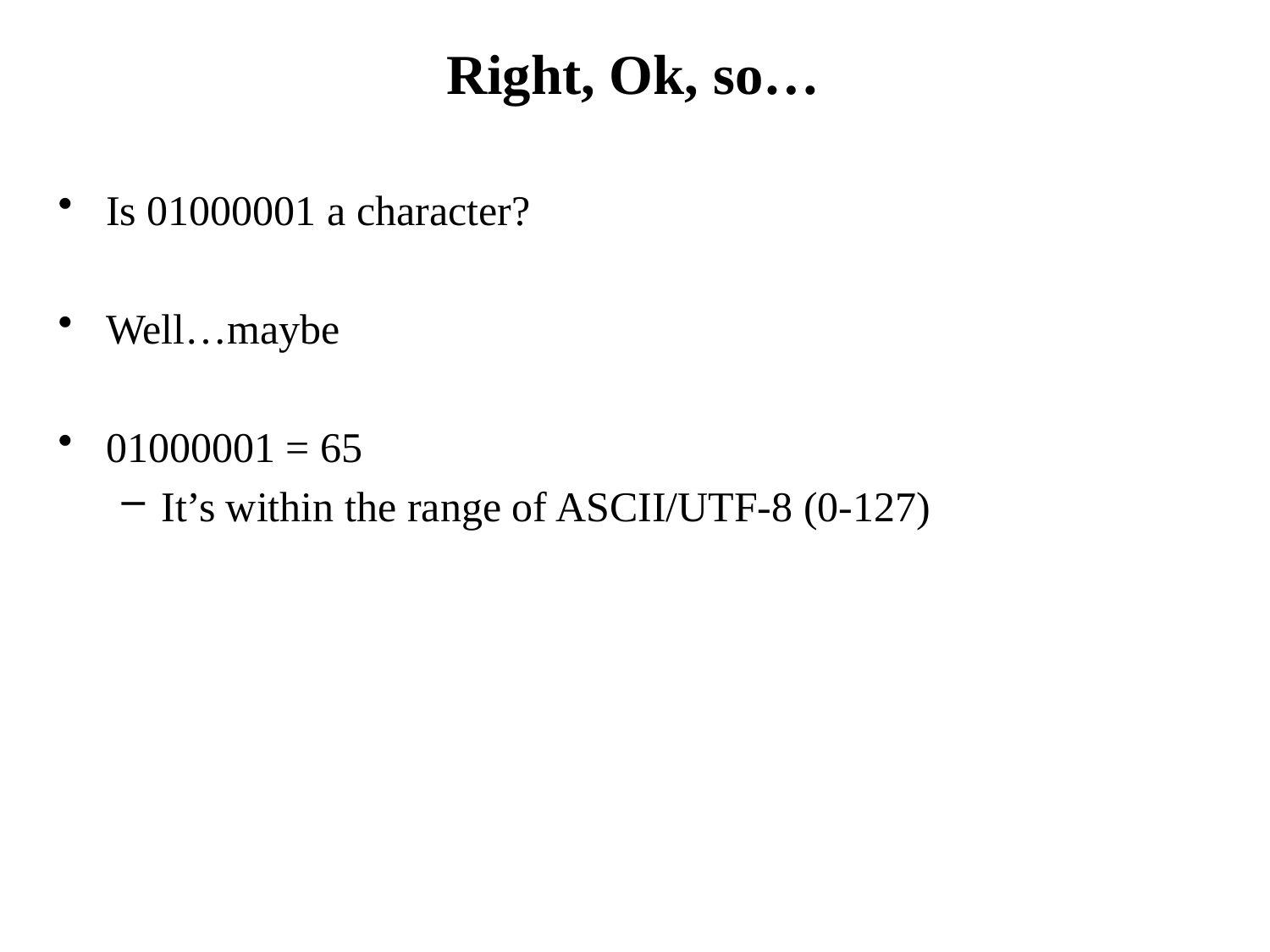

# Right, Ok, so…
Is 01000001 a character?

Well…maybe

01000001 = 65
It’s within the range of ASCII/UTF-8 (0-127)